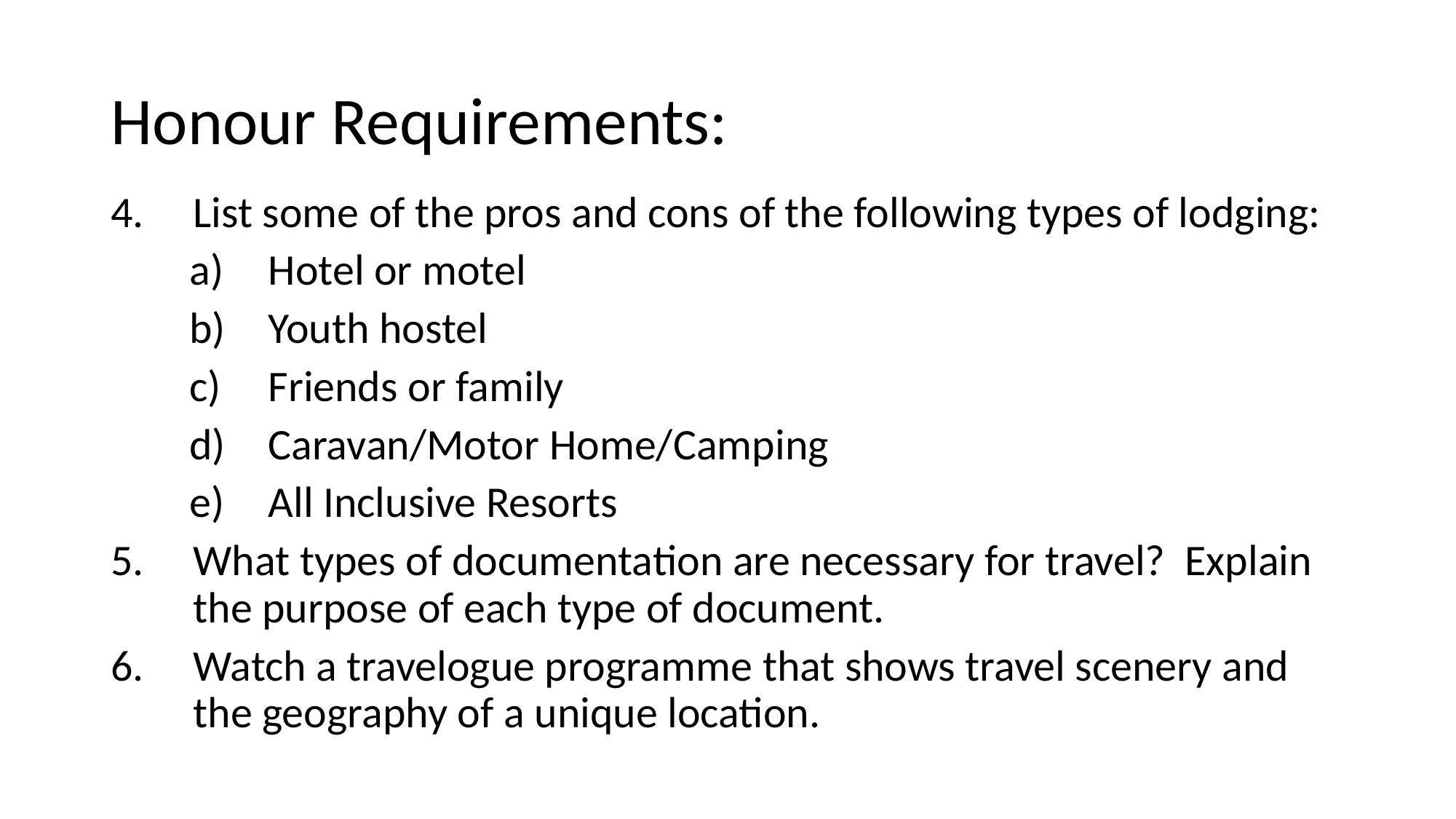

# Honour Requirements:
List some of the pros and cons of the following types of lodging:
	a)	Hotel or motel
	b)	Youth hostel
	c)	Friends or family
	d)	Caravan/Motor Home/Camping
	e)	All Inclusive Resorts
What types of documentation are necessary for travel?  Explain the purpose of each type of document.
Watch a travelogue programme that shows travel scenery and the geography of a unique location.